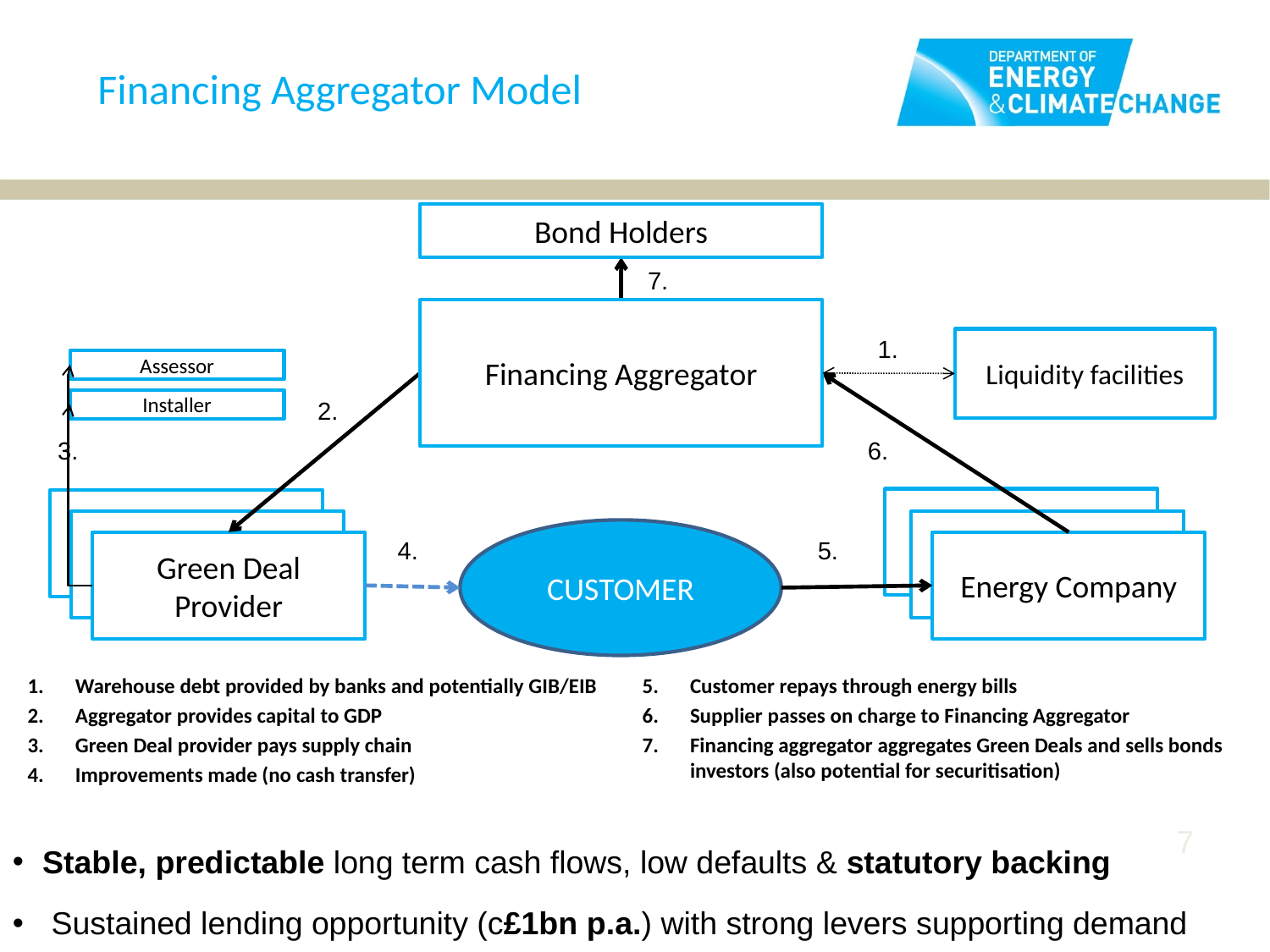

# Financing Aggregator Model
Bond Holders
7.
Financing Aggregator
1.
Liquidity facilities
Assessor
2.
Installer
3.
6.

CUSTOMER
4.
5.
Green Deal Provider
Energy Company
Warehouse debt provided by banks and potentially GIB/EIB
Aggregator provides capital to GDP
Green Deal provider pays supply chain
Improvements made (no cash transfer)
Customer repays through energy bills
Supplier passes on charge to Financing Aggregator
Financing aggregator aggregates Green Deals and sells bonds investors (also potential for securitisation)
7
Stable, predictable long term cash flows, low defaults & statutory backing

 Sustained lending opportunity (c£1bn p.a.) with strong levers supporting demand